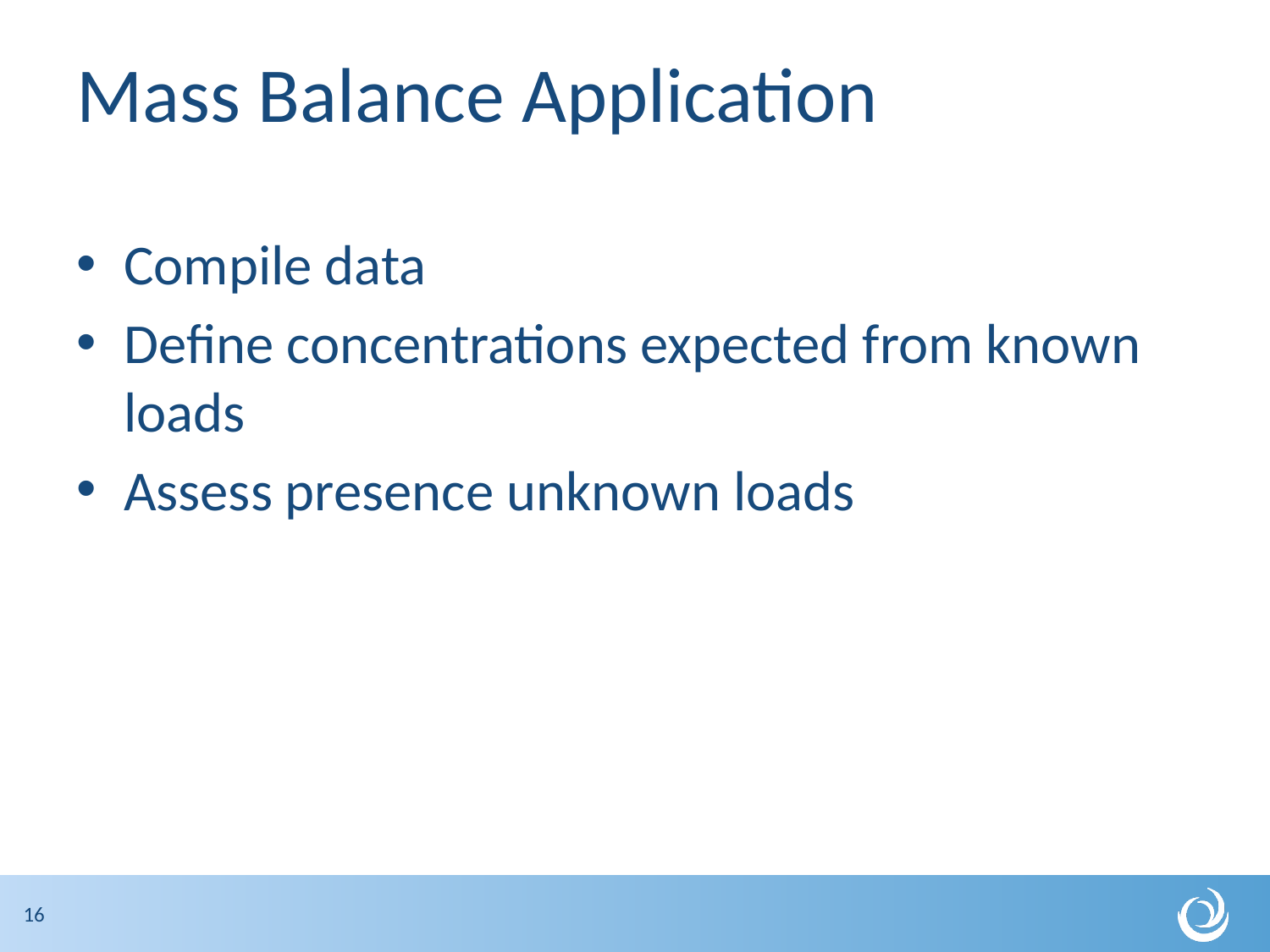

# Mass Balance Application
Compile data
Define concentrations expected from known loads
Assess presence unknown loads

16